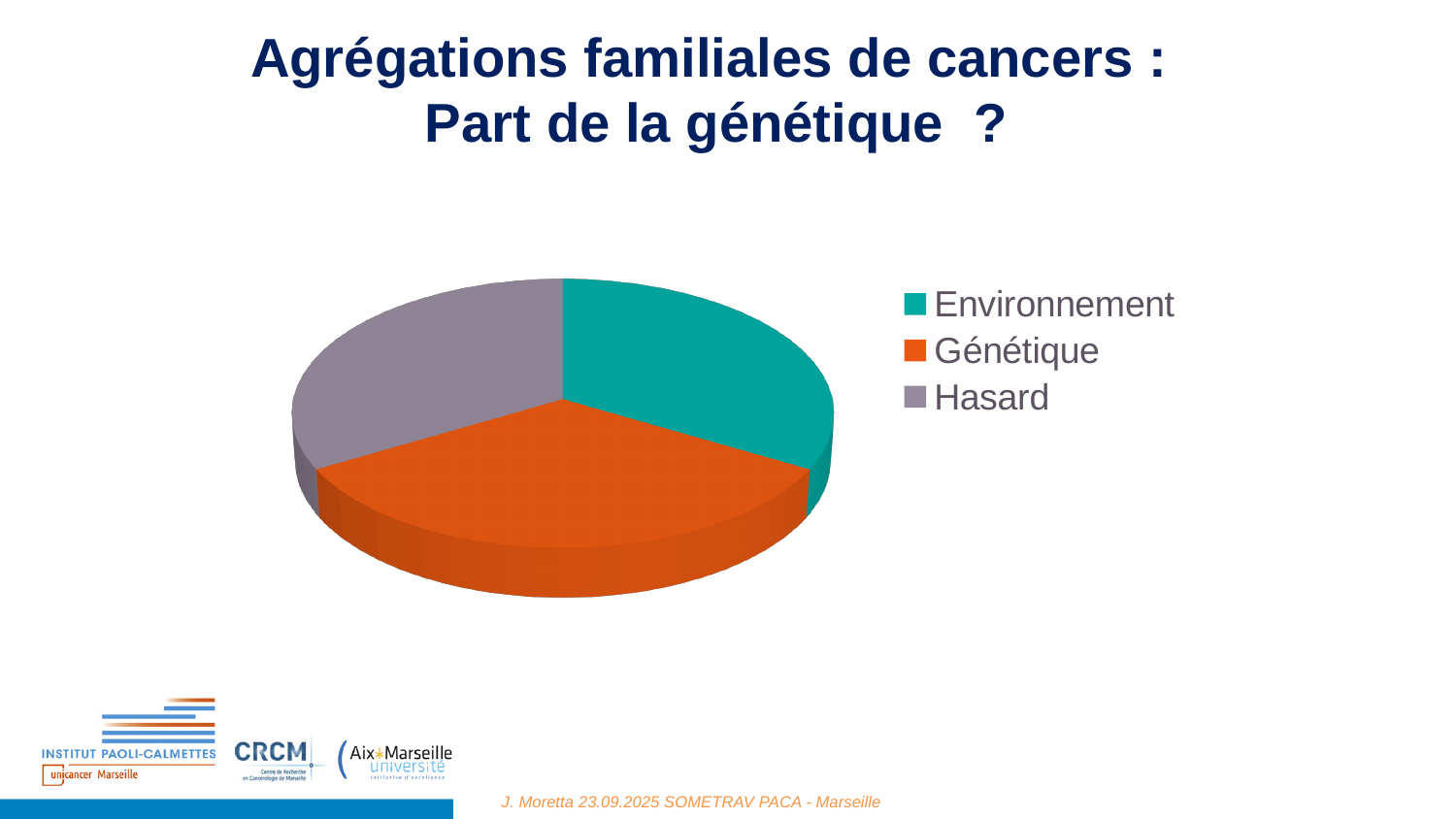

# Agrégations familiales de cancers : Part de la génétique  ?
?

[unsupported chart]

J. Moretta 23.09.2025 SOMETRAV PACA - Marseille